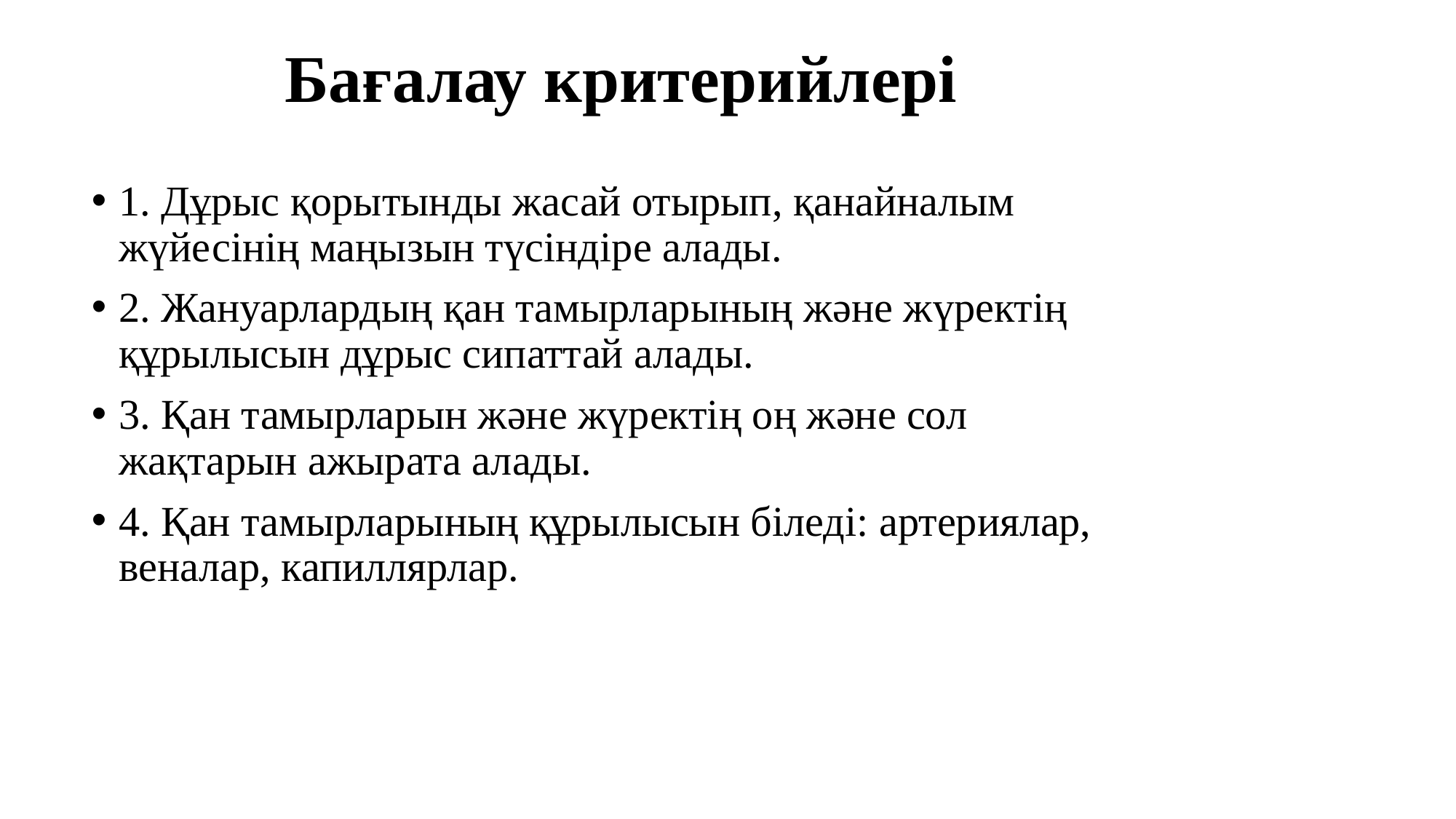

# Бағалау критерийлері
1. Дұрыс қорытынды жасай отырып, қанайналым жүйесінің маңызын түсіндіре алады.
2. Жануарлардың қан тамырларының және жүректің құрылысын дұрыс сипаттай алады.
3. Қан тамырларын және жүректің оң және сол жақтарын ажырата алады.
4. Қан тамырларының құрылысын біледі: артериялар, веналар, капиллярлар.